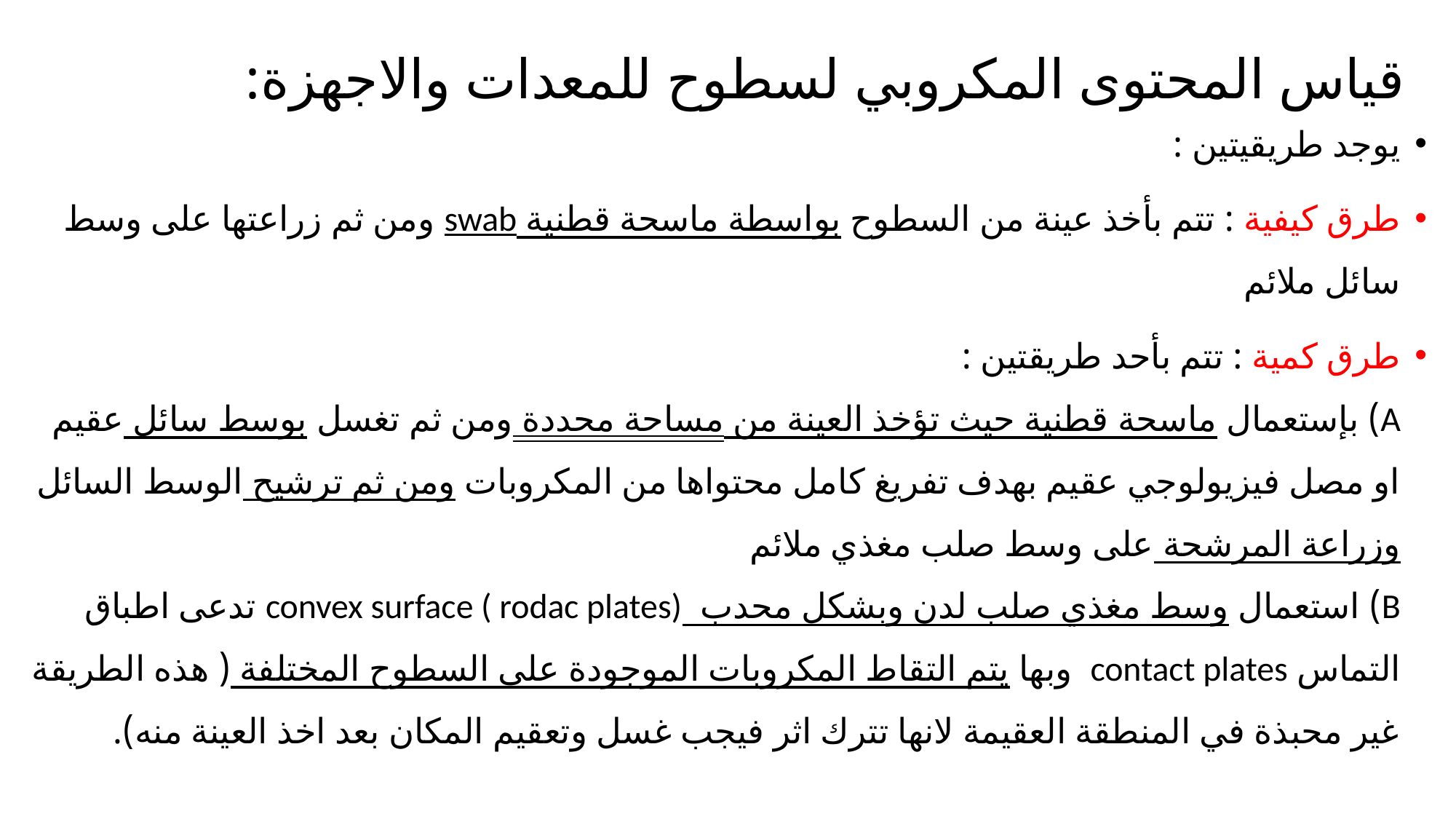

# قياس المحتوى المكروبي لسطوح للمعدات والاجهزة:
يوجد طريقيتين :
طرق كيفية : تتم بأخذ عينة من السطوح بواسطة ماسحة قطنية swab ومن ثم زراعتها على وسط سائل ملائم
طرق كمية : تتم بأحد طريقتين :
A) بإستعمال ماسحة قطنية حيث تؤخذ العينة من مساحة محددة ومن ثم تغسل بوسط سائل عقيم او مصل فيزيولوجي عقيم بهدف تفريغ كامل محتواها من المكروبات ومن ثم ترشيح الوسط السائل وزراعة المرشحة على وسط صلب مغذي ملائم
B) استعمال وسط مغذي صلب لدن وبشكل محدب  convex surface ( rodac plates) تدعى اطباق التماس contact plates  وبها يتم التقاط المكروبات الموجودة على السطوح المختلفة ( هذه الطريقة غير محبذة في المنطقة العقيمة لانها تترك اثر فيجب غسل وتعقيم المكان بعد اخذ العينة منه).